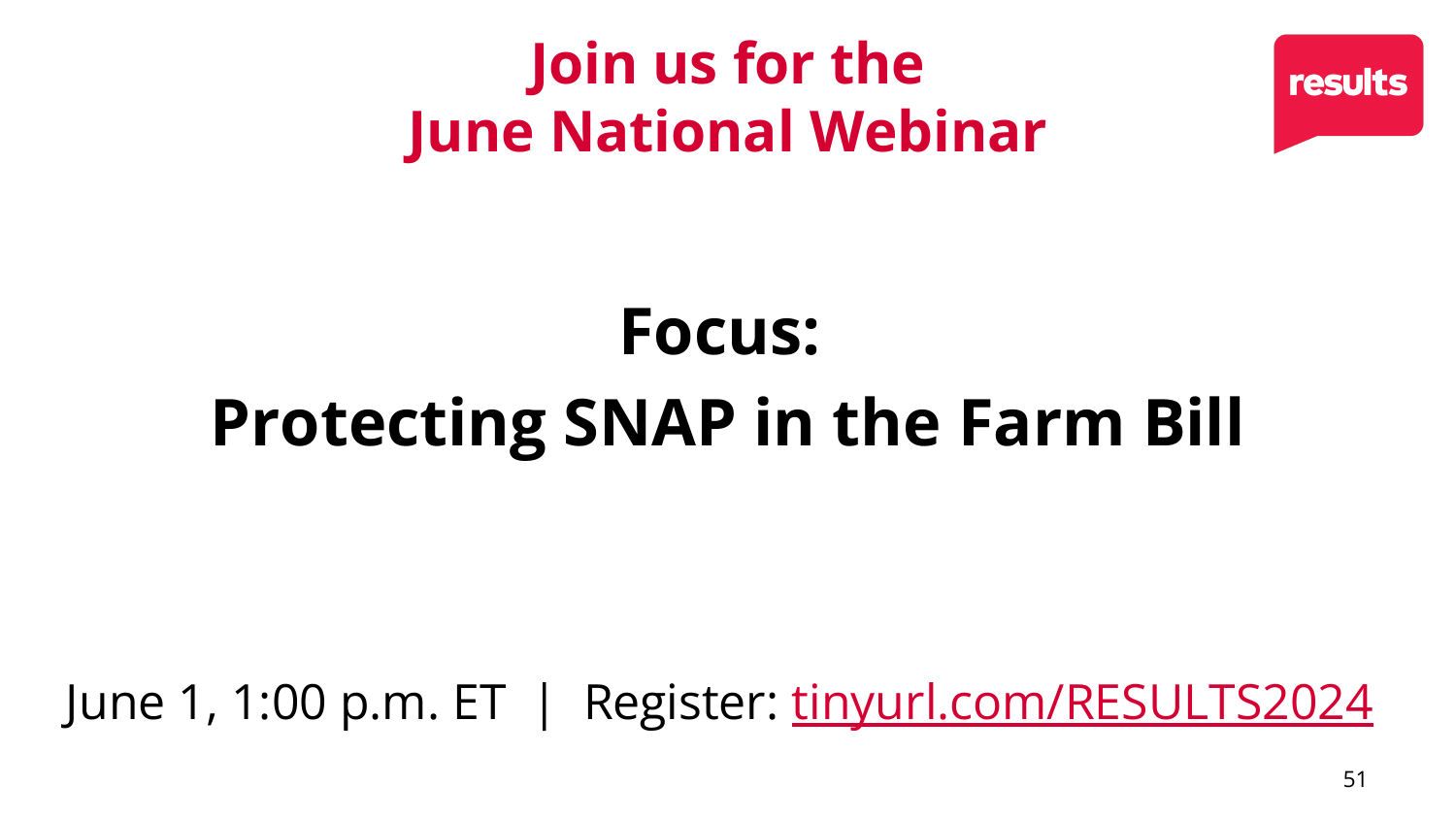

# Join us for the June National Webinar
Focus:
Protecting SNAP in the Farm Bill
June 1, 1:00 p.m. ET  |  Register: tinyurl.com/RESULTS2024
51